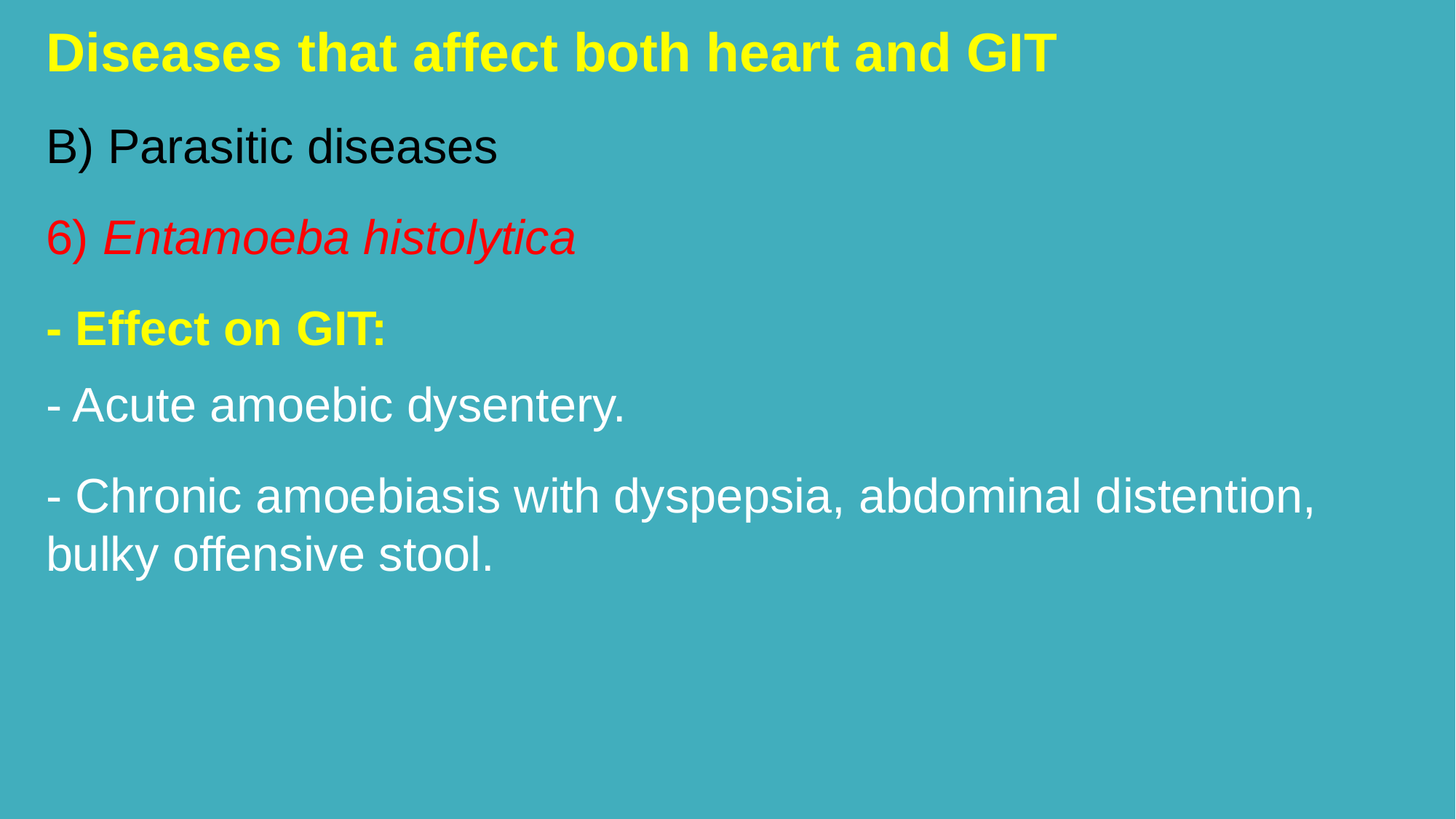

Diseases that affect both heart and GIT

B) Parasitic diseases

6) Entamoeba histolytica

- Effect on GIT:

- Acute amoebic dysentery.

- Chronic amoebiasis with dyspepsia, abdominal distention, bulky offensive stool.